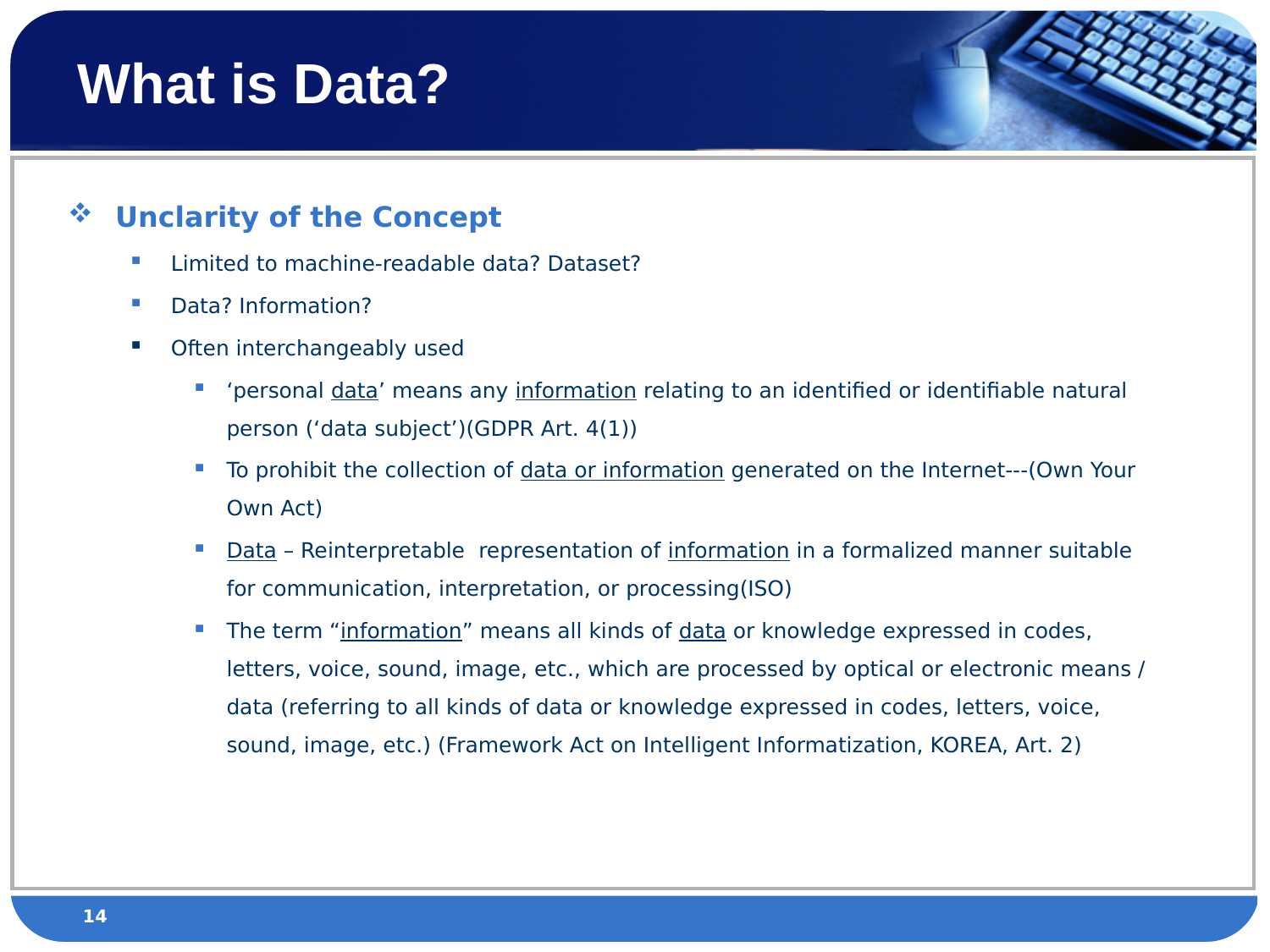

# What is Data?
Unclarity of the Concept
Limited to machine-readable data? Dataset?
Data? Information?
Often interchangeably used
‘personal data’ means any information relating to an identified or identifiable natural person (‘data subject’)(GDPR Art. 4(1))
To prohibit the collection of data or information generated on the Internet---(Own Your Own Act)
Data – Reinterpretable  representation of information in a formalized manner suitable for communication, interpretation, or processing(ISO)
The term “information” means all kinds of data or knowledge expressed in codes, letters, voice, sound, image, etc., which are processed by optical or electronic means / data (referring to all kinds of data or knowledge expressed in codes, letters, voice, sound, image, etc.) (Framework Act on Intelligent Informatization, KOREA, Art. 2)

14